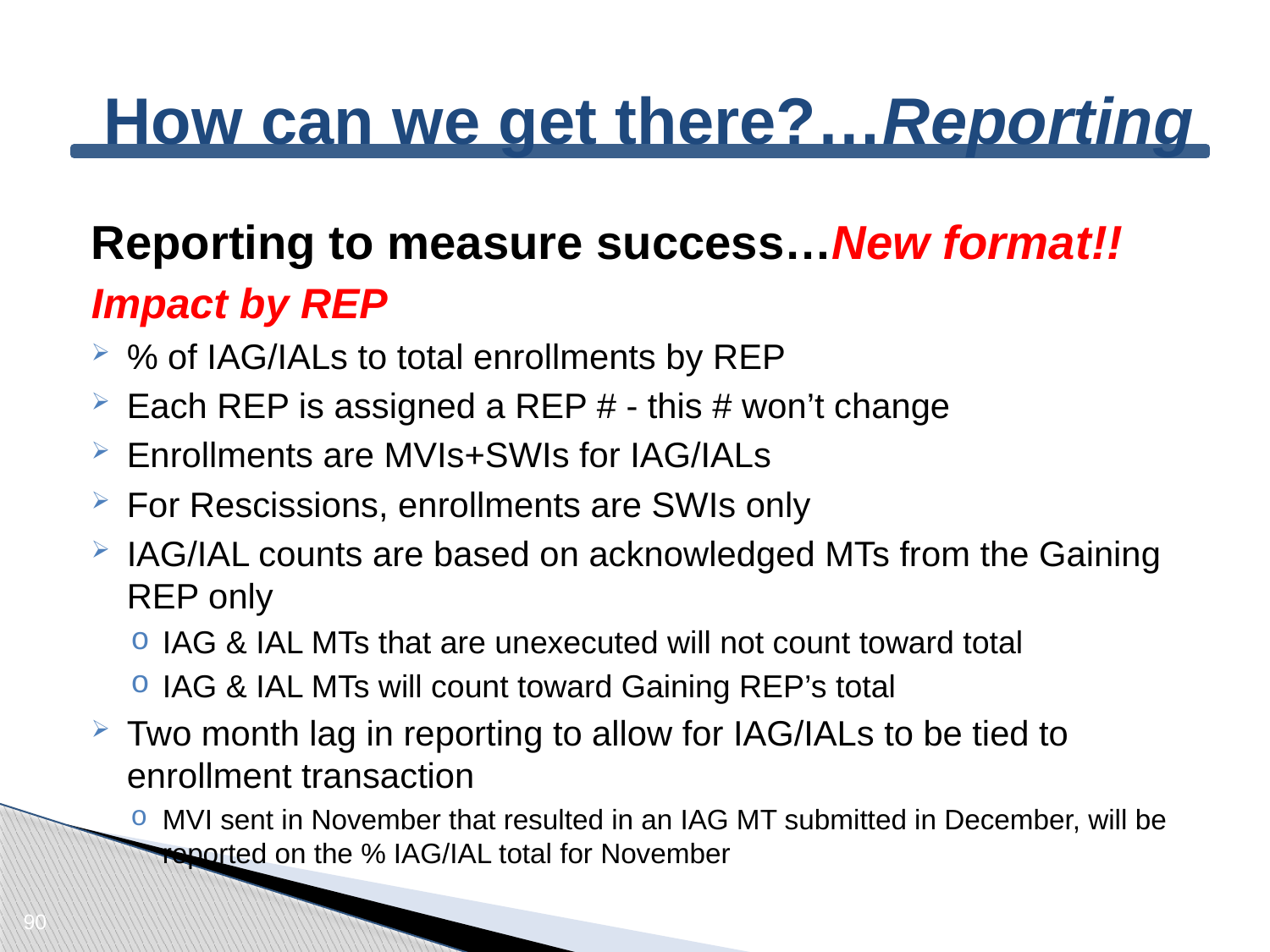

# How can we get there?…Reporting
Reporting to measure success…New format!!
Impact by REP
% of IAG/IALs to total enrollments by REP
Each REP is assigned a REP # - this # won’t change
Enrollments are MVIs+SWIs for IAG/IALs
For Rescissions, enrollments are SWIs only
IAG/IAL counts are based on acknowledged MTs from the Gaining REP only
IAG & IAL MTs that are unexecuted will not count toward total
IAG & IAL MTs will count toward Gaining REP’s total
Two month lag in reporting to allow for IAG/IALs to be tied to enrollment transaction
MVI sent in November that resulted in an IAG MT submitted in December, will be reported on the % IAG/IAL total for November

90